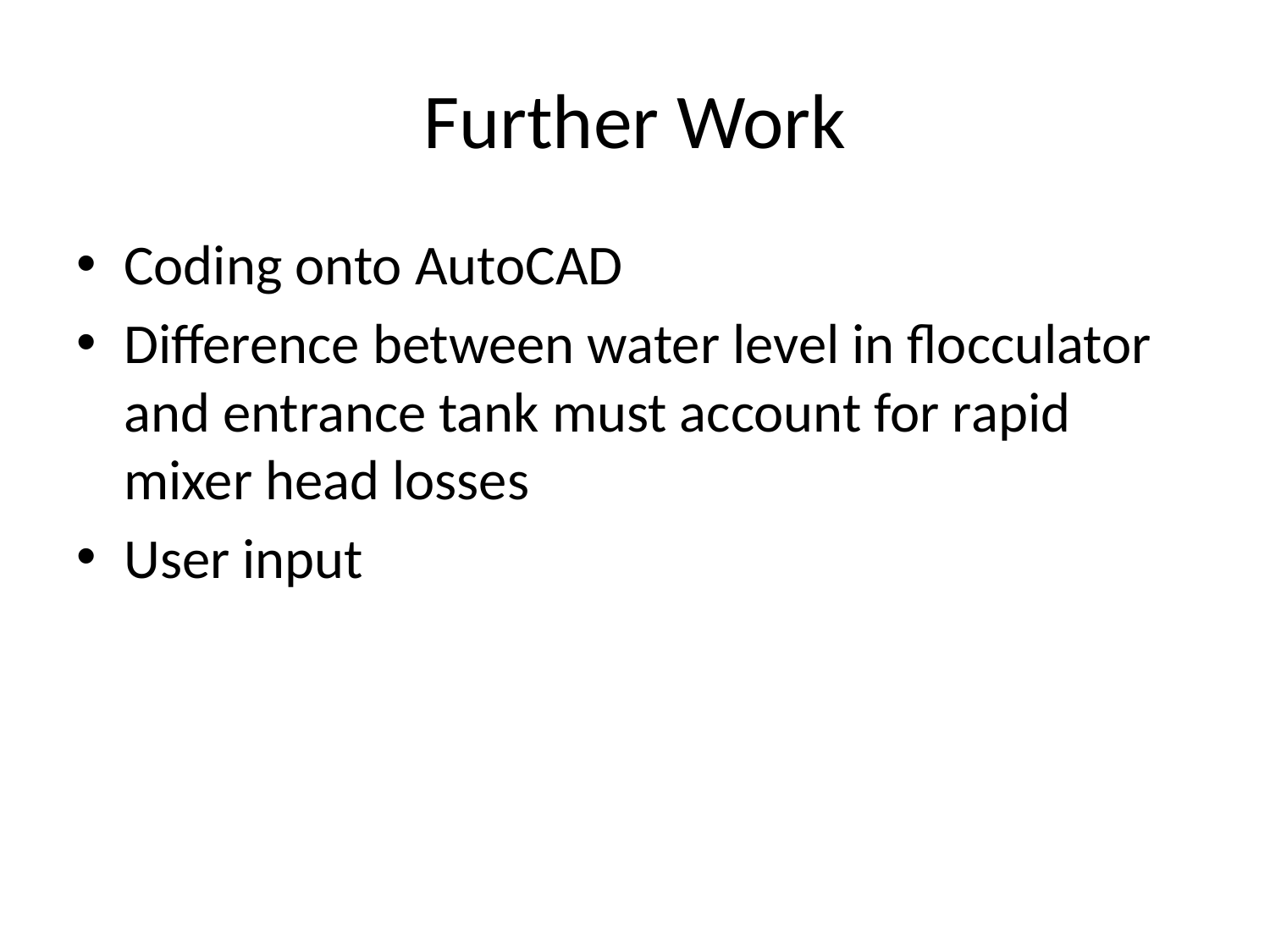

# Further Work
Coding onto AutoCAD
Difference between water level in flocculator and entrance tank must account for rapid mixer head losses
User input